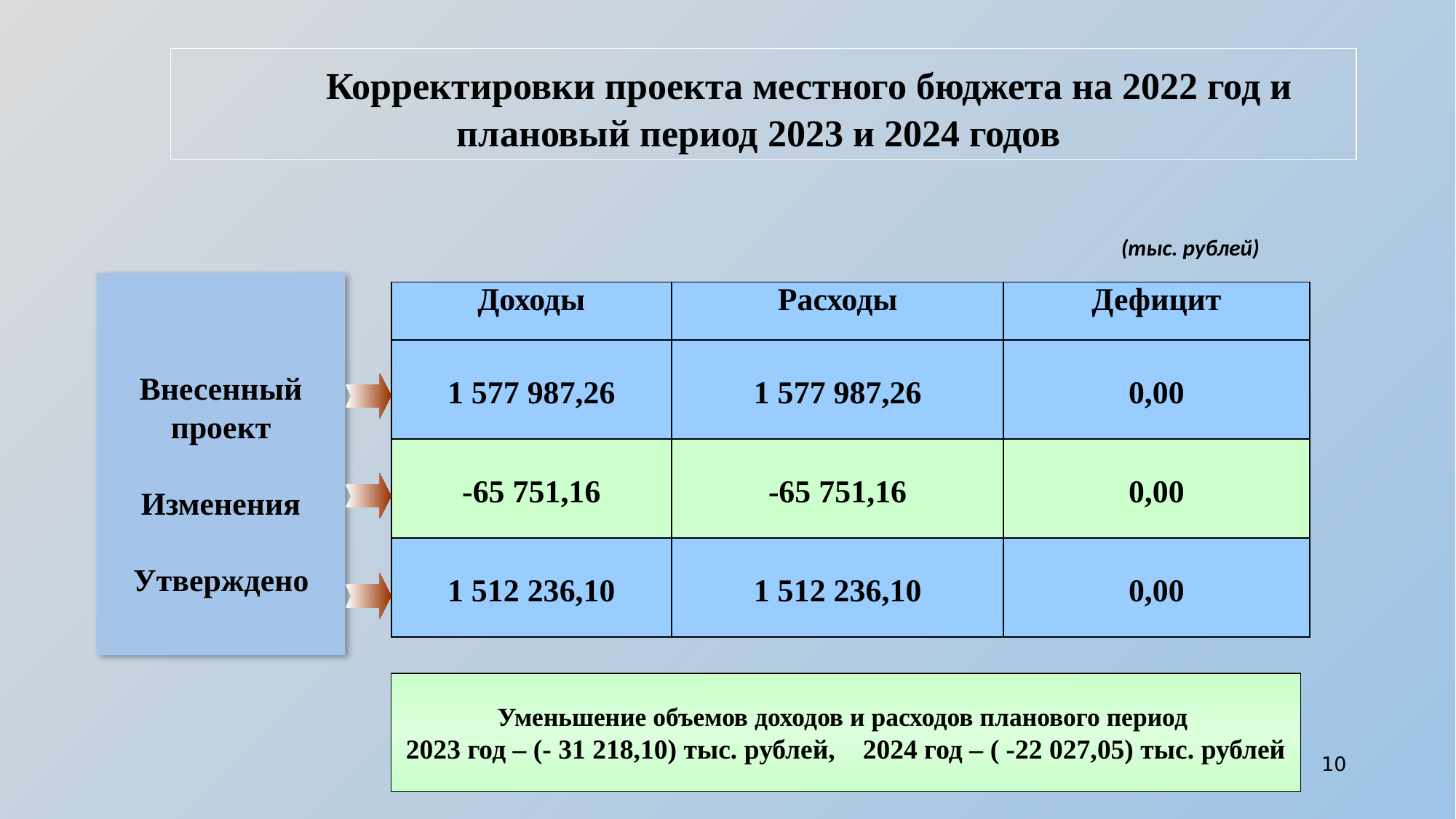

Корректировки проекта местного бюджета на 2022 год и плановый период 2023 и 2024 годов
(тыс. рублей)

Внесенный проект

Изменения

Утверждено
| Доходы | Расходы | Дефицит |
| --- | --- | --- |
| 1 577 987,26 | 1 577 987,26 | 0,00 |
| -65 751,16 | -65 751,16 | 0,00 |
| 1 512 236,10 | 1 512 236,10 | 0,00 |

Уменьшение объемов доходов и расходов планового период
2023 год – (- 31 218,10) тыс. рублей,    2024 год – ( -22 027,05) тыс. рублей
10